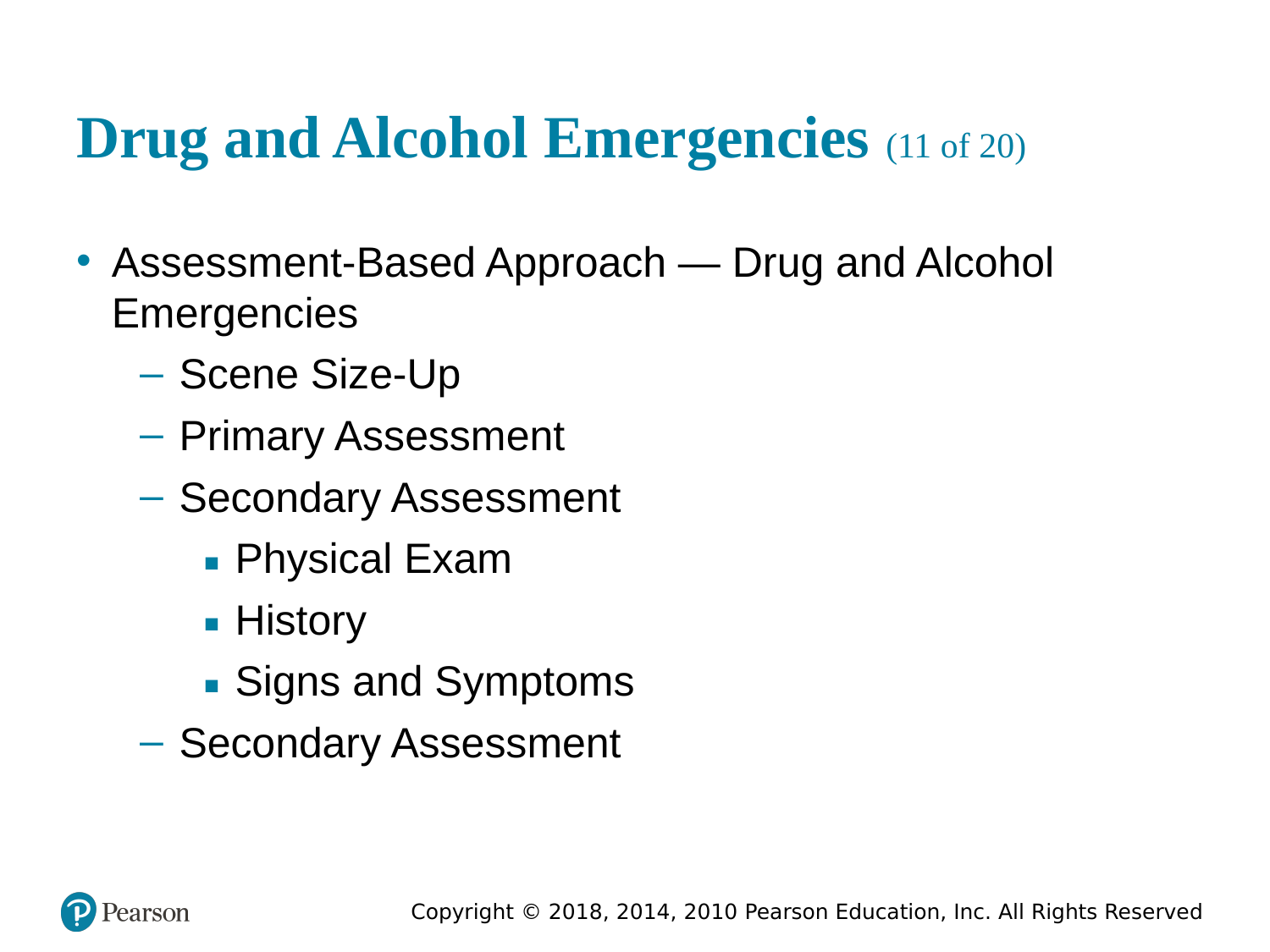

# Drug and Alcohol Emergencies (11 of 20)
Assessment-Based Approach — Drug and Alcohol Emergencies
Scene Size-Up
Primary Assessment
Secondary Assessment
Physical Exam
History
Signs and Symptoms
Secondary Assessment